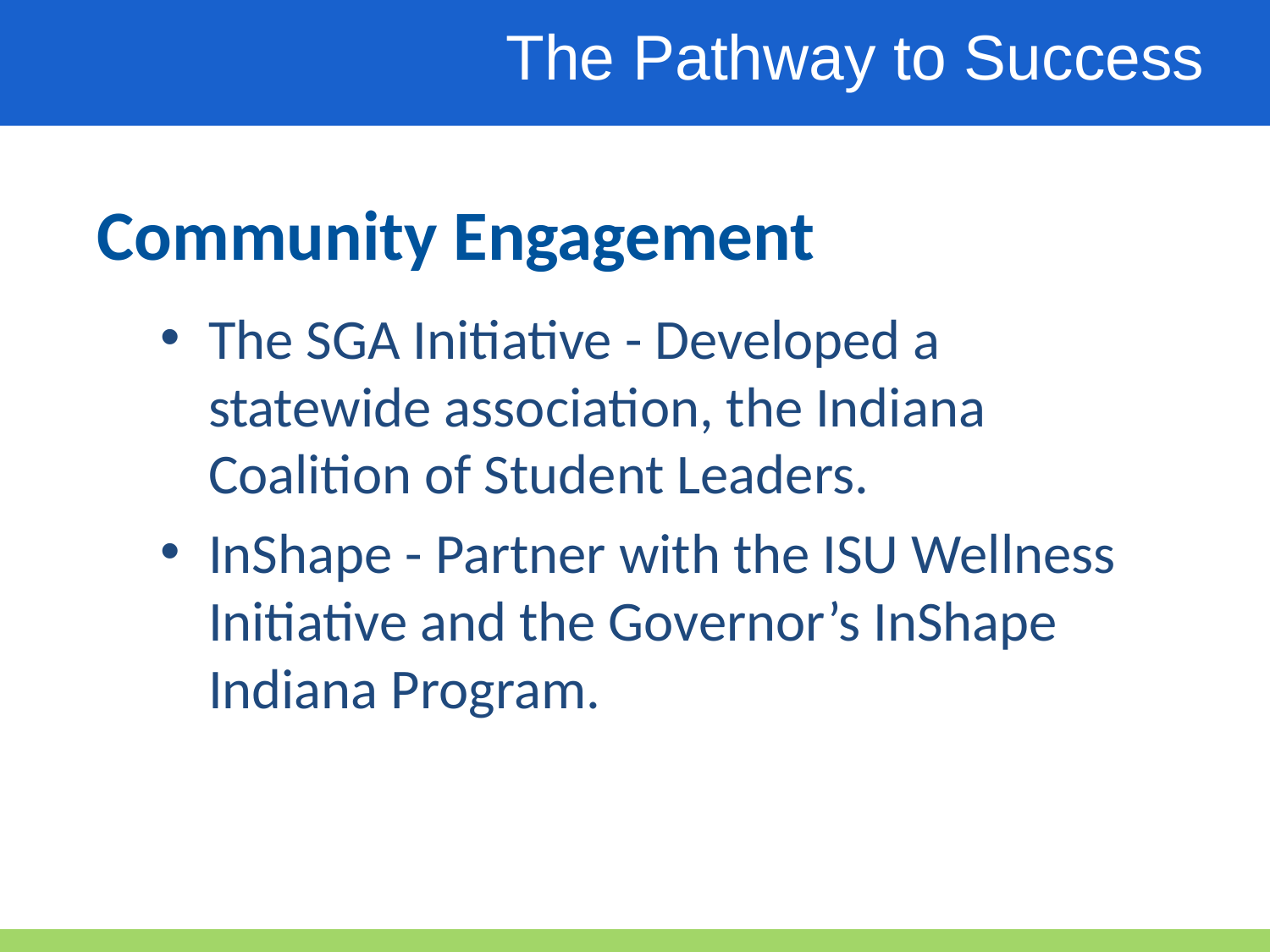

The Pathway to Success
Community Engagement
The SGA Initiative - Developed a statewide association, the Indiana Coalition of Student Leaders.
InShape - Partner with the ISU Wellness Initiative and the Governor’s InShape Indiana Program.